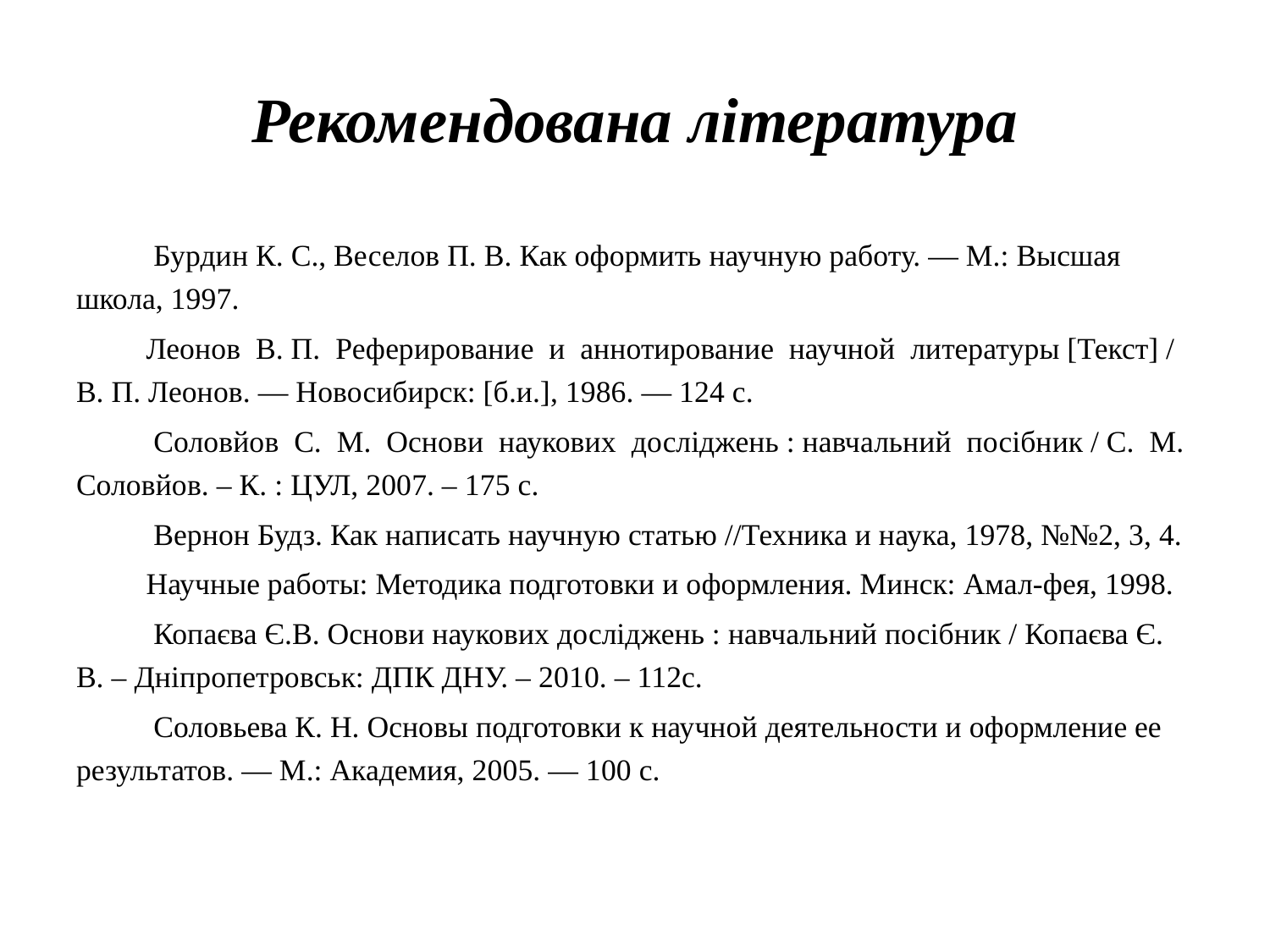

# Рекомендована література
 Бурдин К. С., Веселов П. В. Как оформить научную работу. — М.: Высшая школа, 1997.
Леонов  В. П.  Реферирование  и  аннотирование  научной  литературы [Текст] / В. П. Леонов. — Новосибирск: [б.и.], 1986. — 124 с.
 Соловйов  С.  М.  Основи  наукових  досліджень : навчальний  посібник / С.  М. Соловйов. – К. : ЦУЛ, 2007. – 175 с.
 Вернон Будз. Как написать научную статью //Техника и наука, 1978, №№2, 3, 4.
Научные работы: Методика подготовки и оформления. Минск: Амал-фея, 1998.
 Копаєва Є.В. Основи наукових досліджень : навчальний посібник / Копаєва Є. В. – Дніпропетровськ: ДПК ДНУ. – 2010. – 112с.
 Соловьева К. Н. Основы подготовки к научной деятельности и оформление ее результатов. — М.: Академия, 2005. — 100 с.